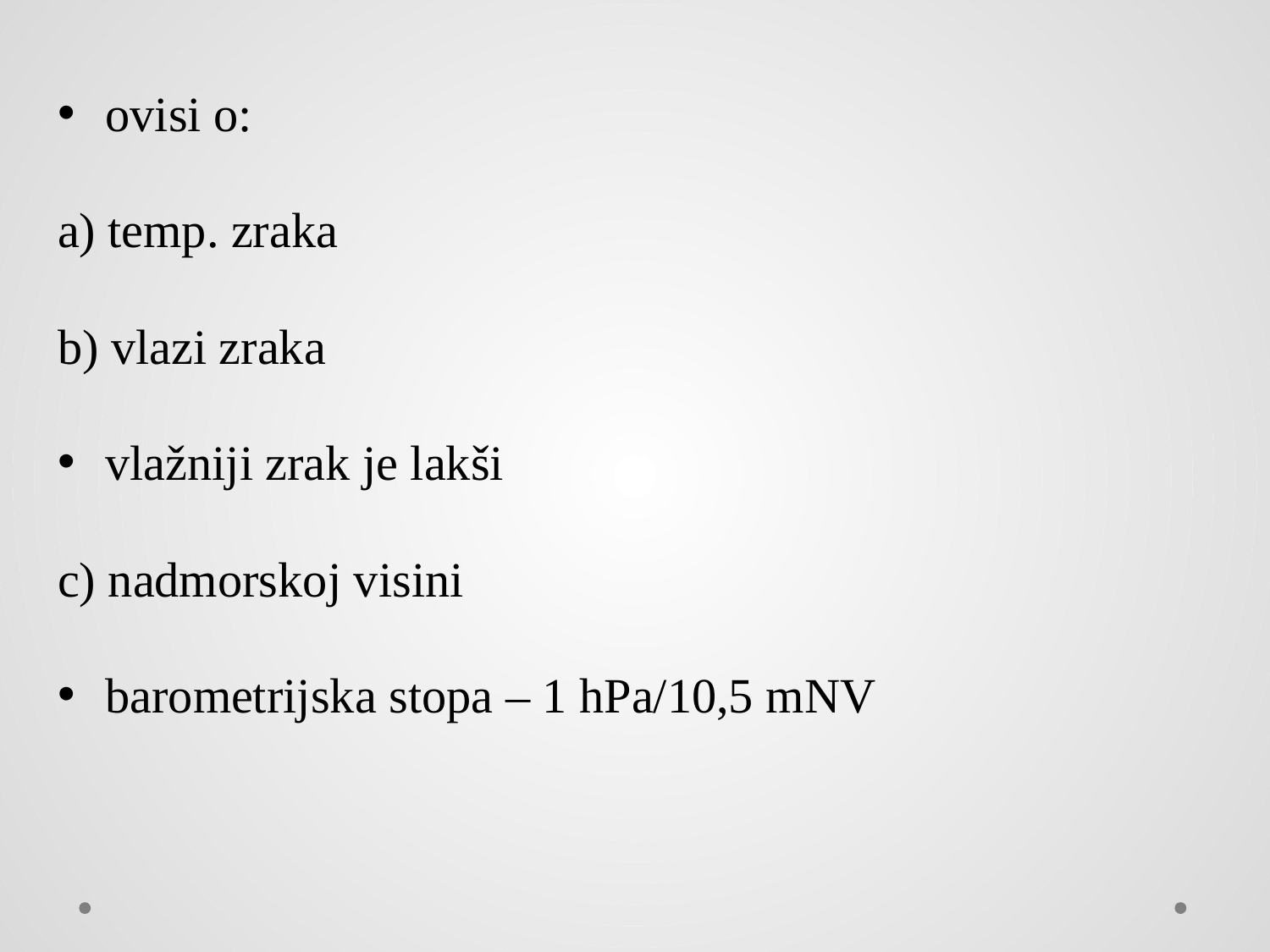

ovisi o:
a) temp. zraka
b) vlazi zraka
vlažniji zrak je lakši
c) nadmorskoj visini
barometrijska stopa – 1 hPa/10,5 mNV